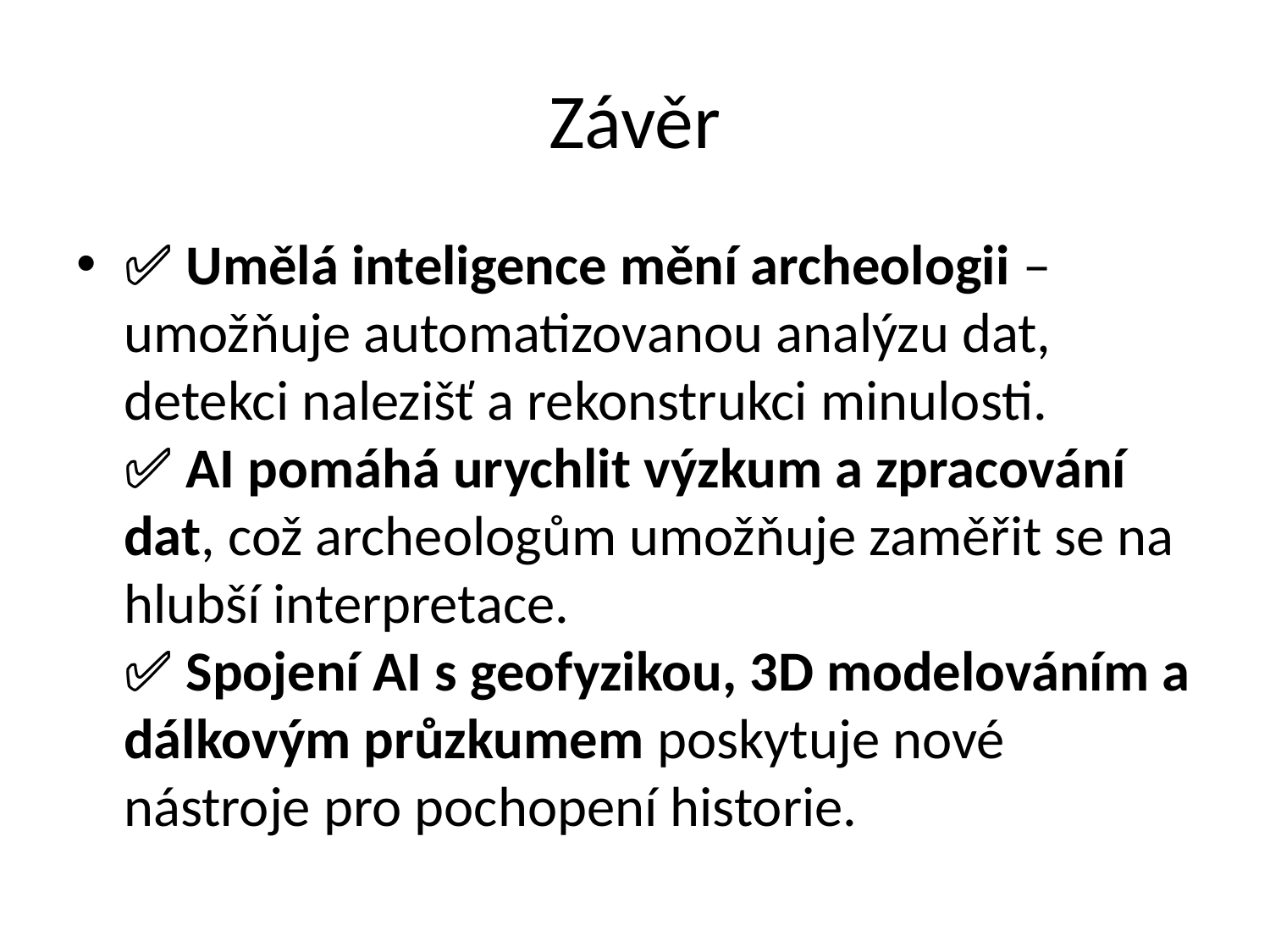

# Závěr
✅ Umělá inteligence mění archeologii – umožňuje automatizovanou analýzu dat, detekci nalezišť a rekonstrukci minulosti.
✅ AI pomáhá urychlit výzkum a zpracování dat, což archeologům umožňuje zaměřit se na hlubší interpretace.
✅ Spojení AI s geofyzikou, 3D modelováním a dálkovým průzkumem poskytuje nové nástroje pro pochopení historie.